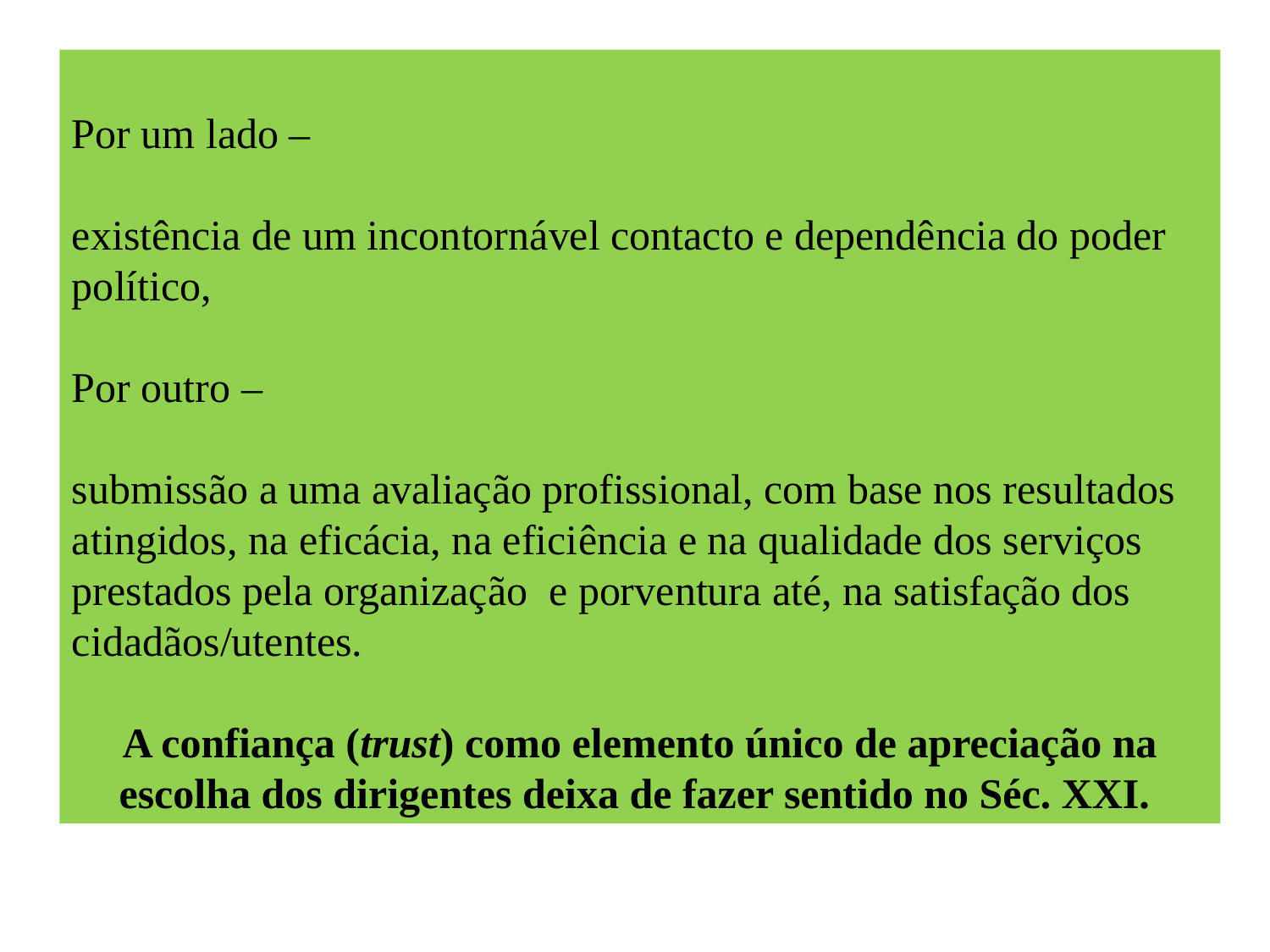

Por um lado –

existência de um incontornável contacto e dependência do poder político,

Por outro –

submissão a uma avaliação profissional, com base nos resultados atingidos, na eficácia, na eficiência e na qualidade dos serviços prestados pela organização  e porventura até, na satisfação dos cidadãos/utentes.

A confiança (trust) como elemento único de apreciação na escolha dos dirigentes deixa de fazer sentido no Séc. XXI.